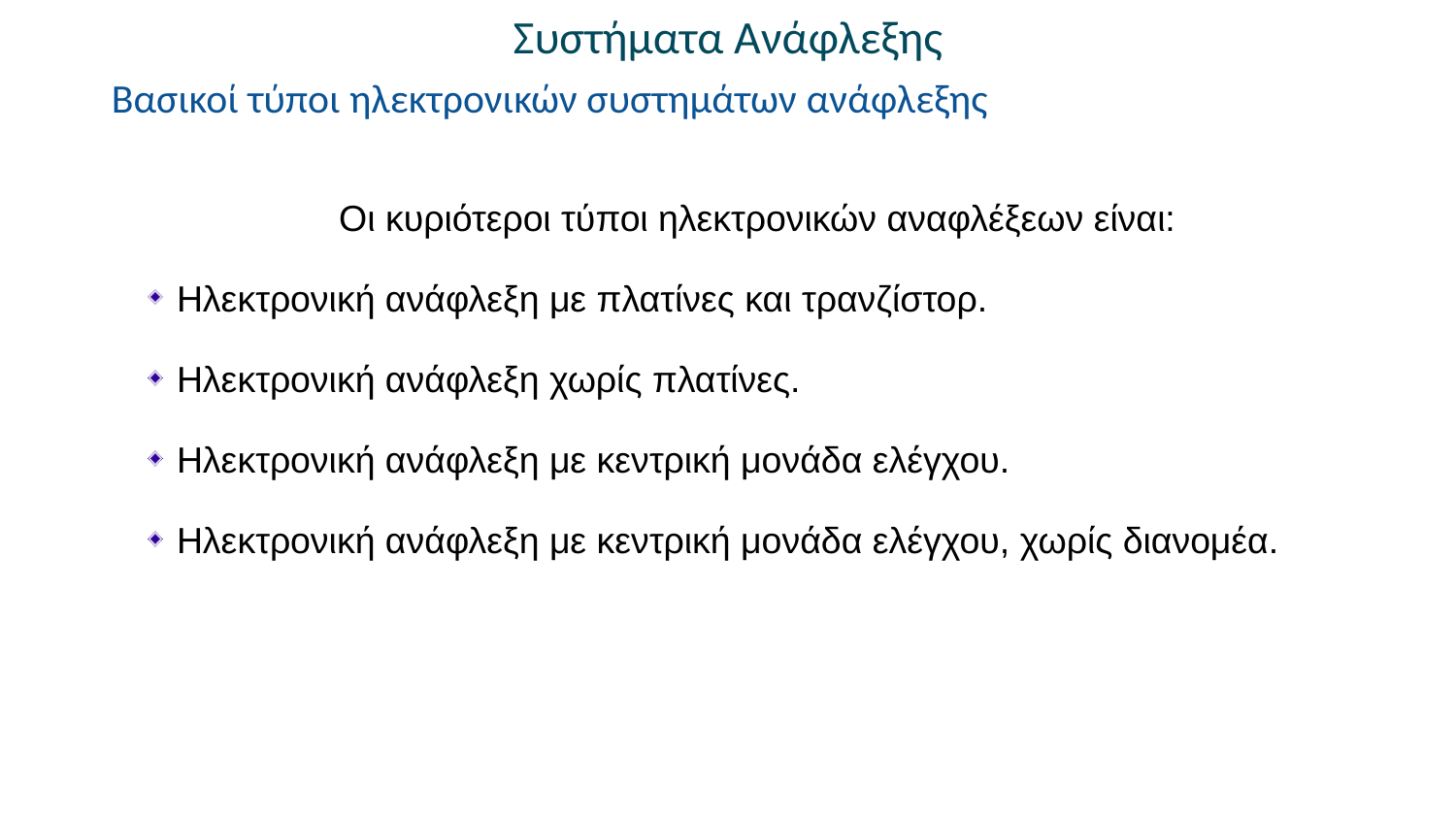

Συστήματα Ανάφλεξης
Βασικοί τύποι ηλεκτρονικών συστημάτων ανάφλεξης
Οι κυριότεροι τύποι ηλεκτρονικών αναφλέξεων είναι:
Ηλεκτρονική ανάφλεξη με πλατίνες και τρανζίστορ.
Ηλεκτρονική ανάφλεξη χωρίς πλατίνες.
Ηλεκτρονική ανάφλεξη με κεντρική μονάδα ελέγχου.
Ηλεκτρονική ανάφλεξη με κεντρική μονάδα ελέγχου, χωρίς διανομέα.